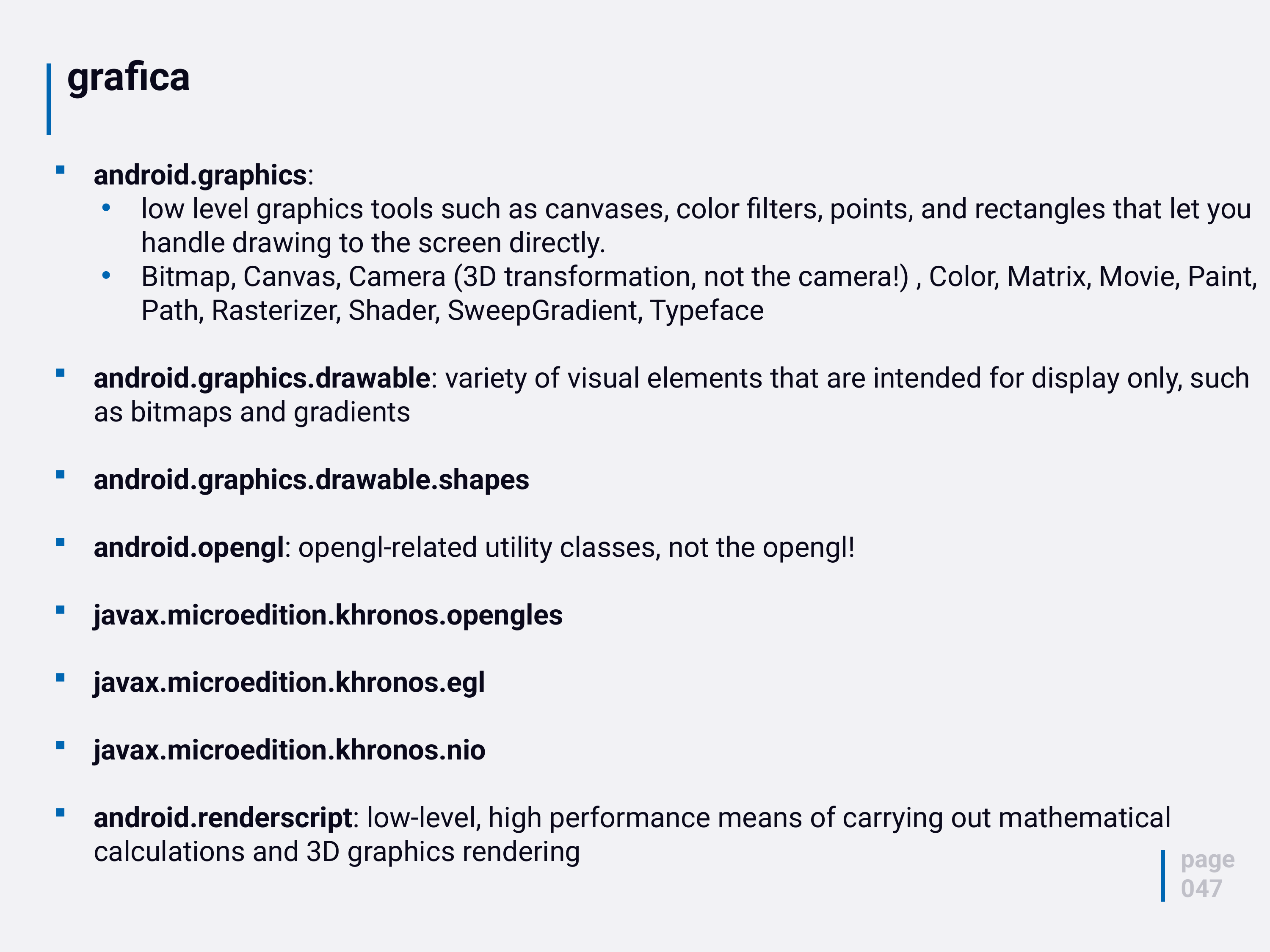

# grafica
android.graphics:
low level graphics tools such as canvases, color filters, points, and rectangles that let you handle drawing to the screen directly.
Bitmap, Canvas, Camera (3D transformation, not the camera!) , Color, Matrix, Movie, Paint, Path, Rasterizer, Shader, SweepGradient, Typeface

android.graphics.drawable: variety of visual elements that are intended for display only, such as bitmaps and gradients

android.graphics.drawable.shapes

android.opengl: opengl-related utility classes, not the opengl!

javax.microedition.khronos.opengles

javax.microedition.khronos.egl

javax.microedition.khronos.nio

android.renderscript: low-level, high performance means of carrying out mathematical calculations and 3D graphics rendering
page
047